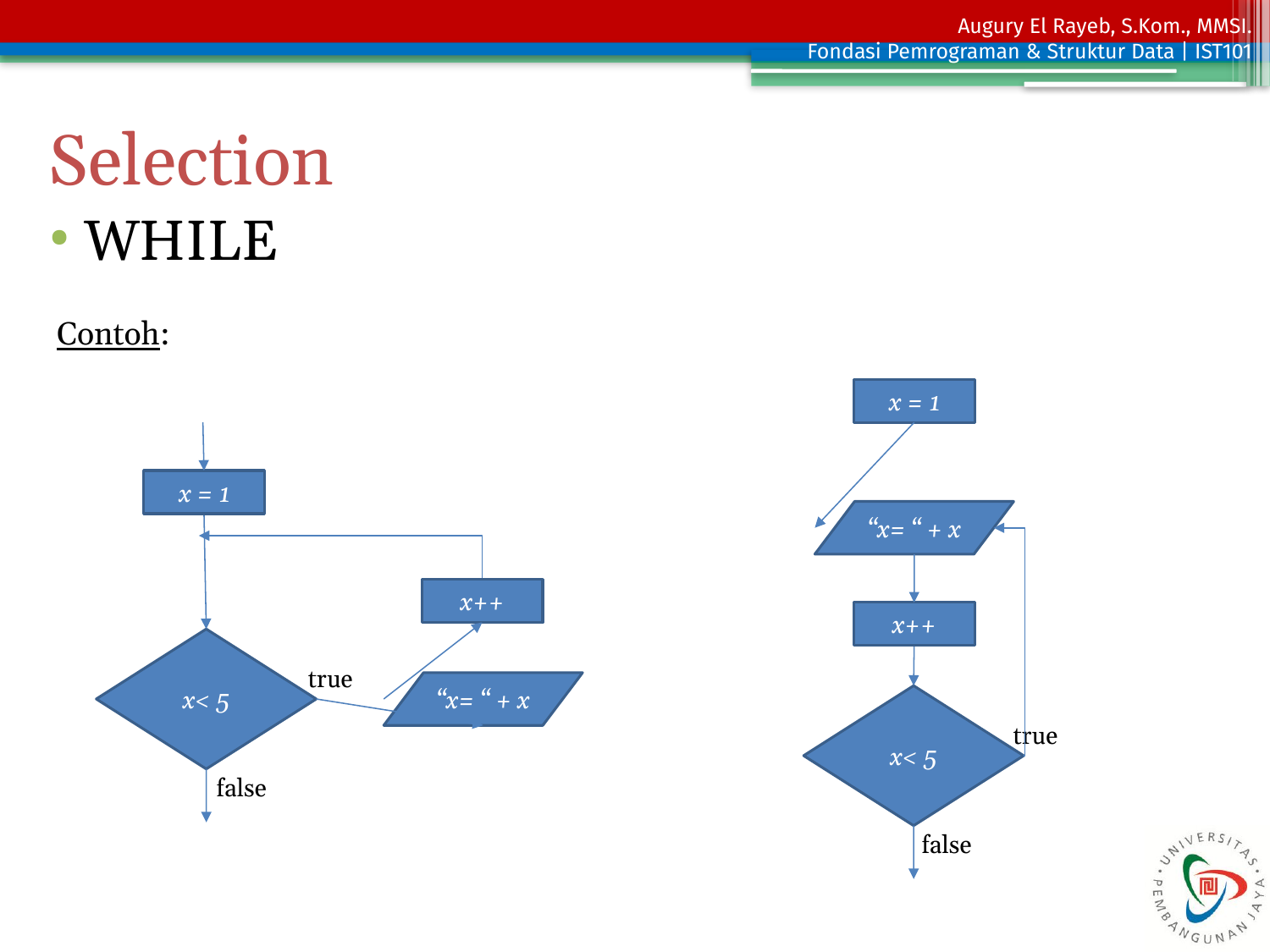

Selection
WHILE
Contoh:
x = 1
x = 1
“x= “ + x
x++
x++
x< 5
true
“x= “ + x
x< 5
true
false
false